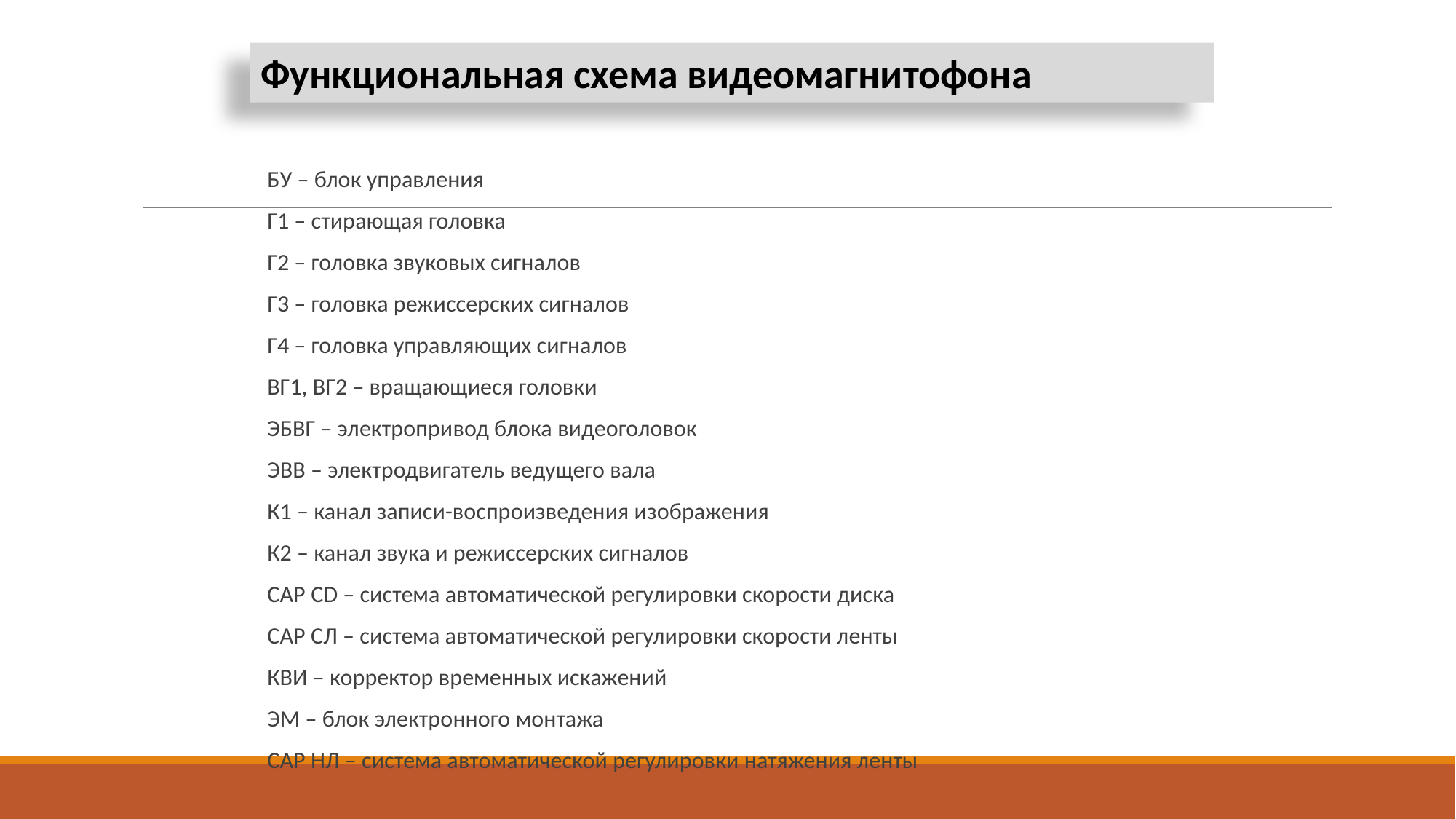

Функциональная схема видеомагнитофона
БУ – блок управления
Г1 – стирающая головка
Г2 – головка звуковых сигналов
Г3 – головка режиссерских сигналов
Г4 – головка управляющих сигналов
ВГ1, ВГ2 – вращающиеся головки
ЭБВГ – электропривод блока видеоголовок
ЭВВ – электродвигатель ведущего вала
К1 – канал записи-воспроизведения изображения
К2 – канал звука и режиссерских сигналов
САР CD – система автоматической регулировки скорости диска
САР СЛ – система автоматической регулировки скорости ленты
КВИ – корректор временных искажений
ЭМ – блок электронного монтажа
САР НЛ – система автоматической регулировки натяжения ленты